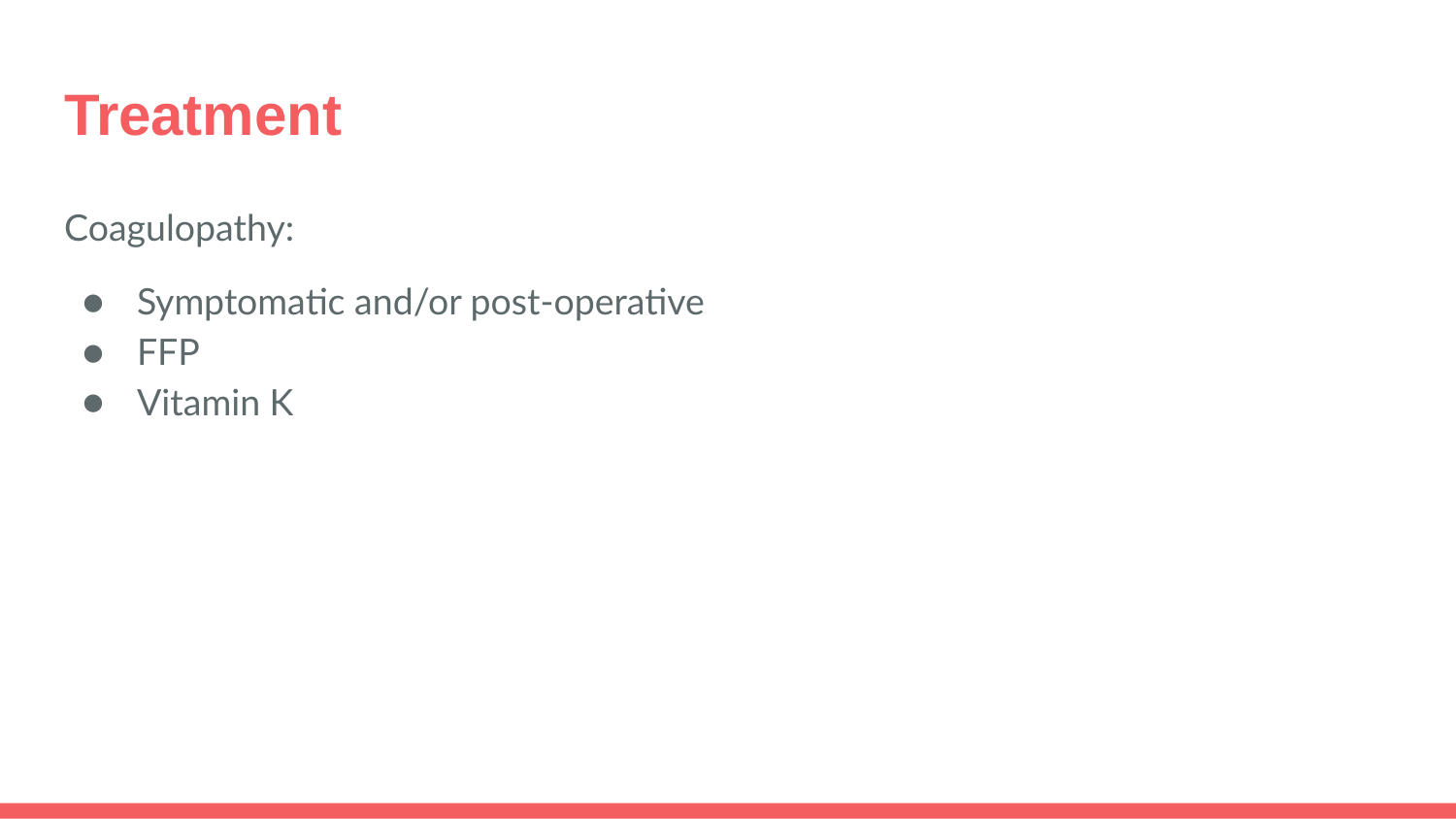

# Treatment
Coagulopathy:
Symptomatic and/or post-operative
FFP
Vitamin K